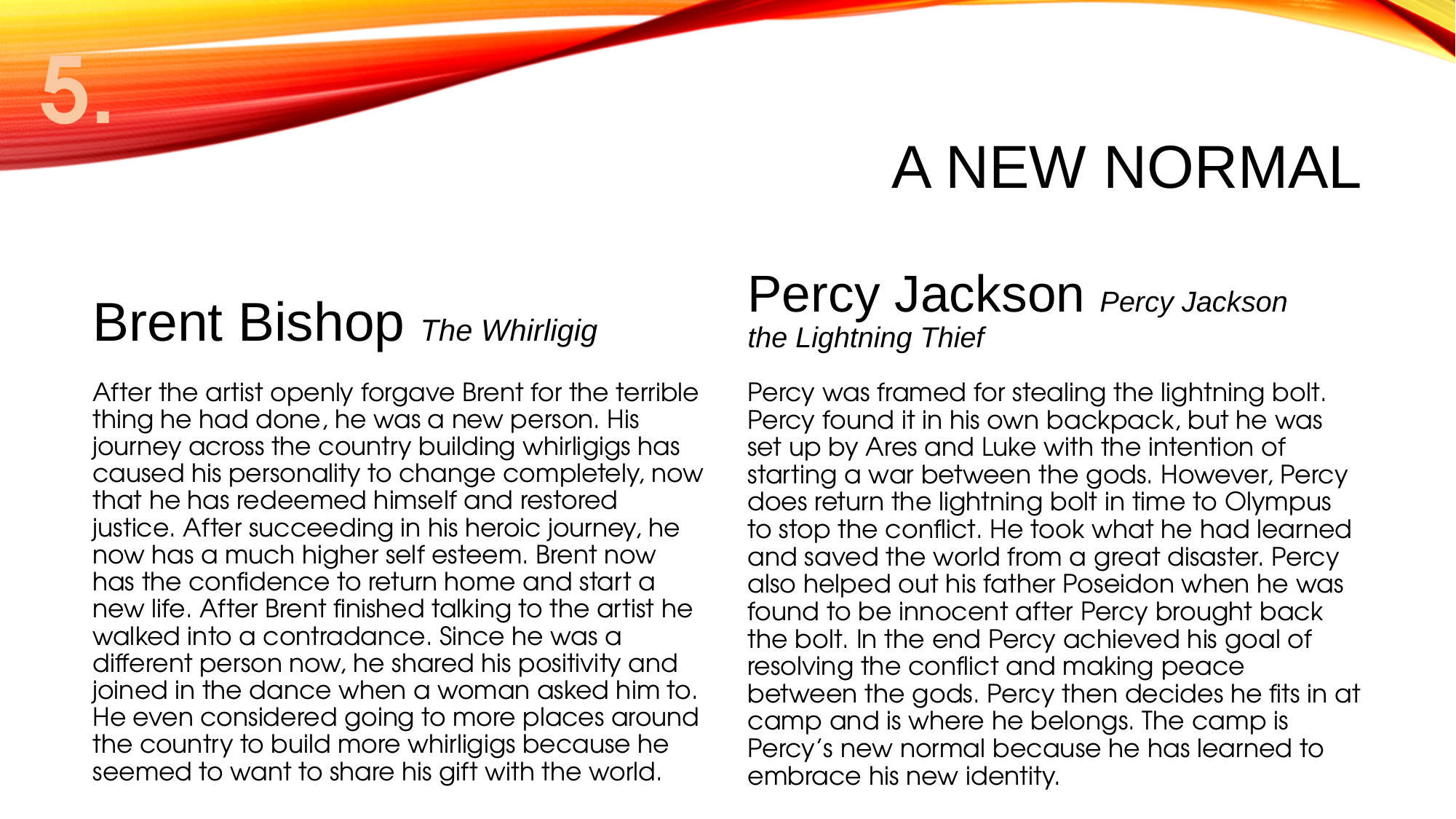

5.
# A new normal
Brent Bishop The Whirligig
Percy Jackson Percy Jackson the Lightning Thief
After the artist openly forgave Brent for the terrible thing he had done, he was a new person. His journey across the country building whirligigs has caused his personality to change completely, now that he has redeemed himself and restored justice. After succeeding in his heroic journey, he now has a much higher self esteem. Brent now has the confidence to return home and start a new life. After Brent finished talking to the artist he walked into a contradance. Since he was a different person now, he shared his positivity and joined in the dance when a woman asked him to. He even considered going to more places around the country to build more whirligigs because he seemed to want to share his gift with the world.
Percy was framed for stealing the lightning bolt. Percy found it in his own backpack, but he was set up by Ares and Luke with the intention of starting a war between the gods. However, Percy does return the lightning bolt in time to Olympus to stop the conflict. He took what he had learned and saved the world from a great disaster. Percy also helped out his father Poseidon when he was found to be innocent after Percy brought back the bolt. In the end Percy achieved his goal of resolving the conflict and making peace between the gods. Percy then decides he fits in at camp and is where he belongs. The camp is Percy’s new normal because he has learned to embrace his new identity.